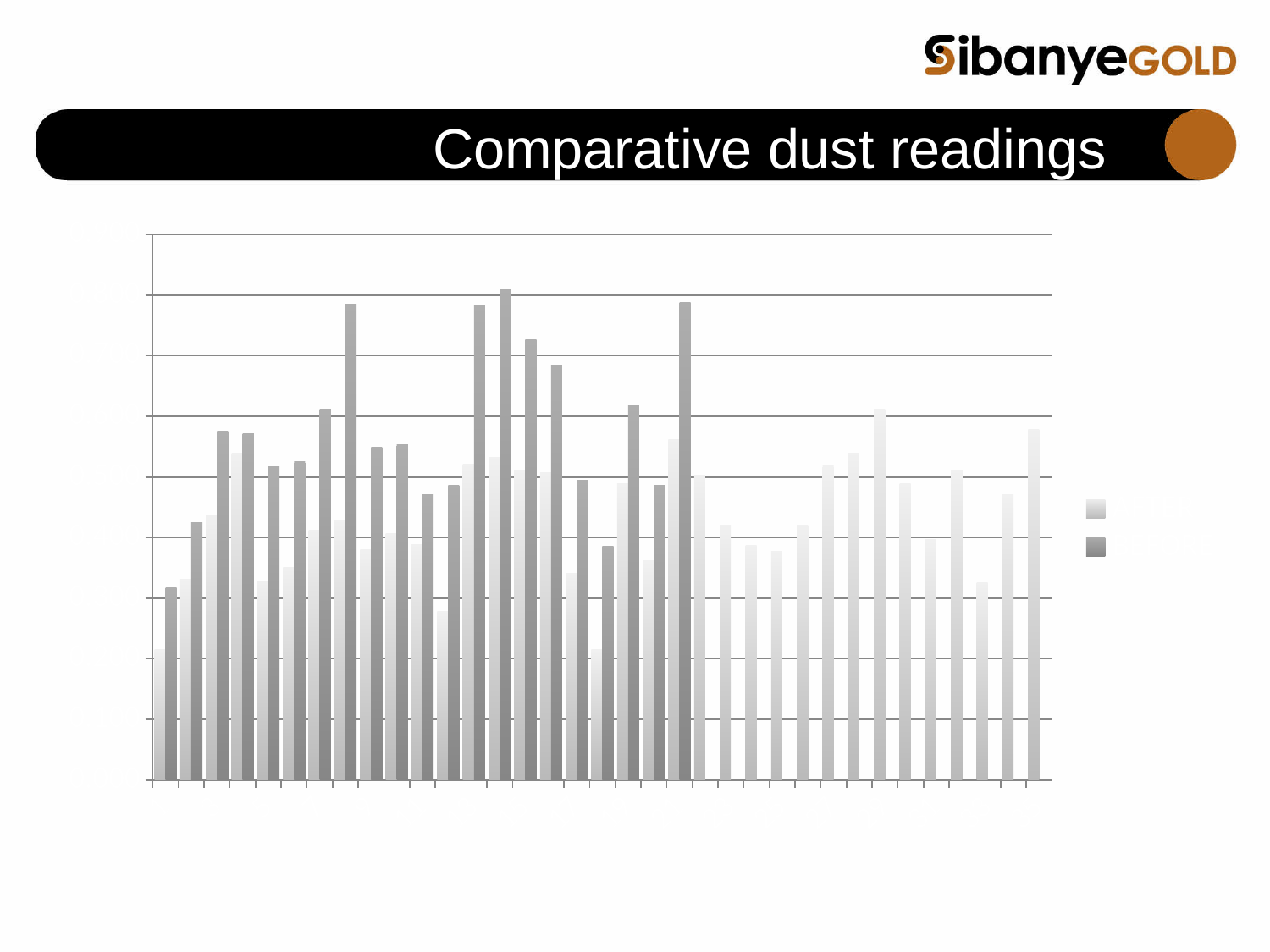

# Comparative dust readings

### Chart

| Category | AFTER | BEFORE |
|---|---|---|
| 1 | 0.215 | 0.317 |
| 2 | 0.332 | 0.425 |
| 3 | 0.438 | 0.576 |
| 4 | 0.54 | 0.572 |
| 5 | 0.329 | 0.517 |
| 6 | 0.351 | 0.525 |
| 7 | 0.412 | 0.612 |
| 8 | 0.428 | 0.785 |
| 9 | 0.38 | 0.549 |
| 10 | 0.407 | 0.554 |
| 11 | 0.389 | 0.471 |
| 12 | 0.278 | 0.486 |
| 13 | 0.522 | 0.783 |
| 14 | 0.533 | 0.811 |
| 15 | 0.512 | 0.726 |
| 16 | 0.507 | 0.685 |
| 17 | 0.341 | 0.495 |
| 18 | 0.216 | 0.386 |
| 19 | 0.489 | 0.617 |
| 20 | 0.362 | 0.487 |
| 21 | 0.562 | 0.788 |
| 22 | 0.503 | None |
| 23 | 0.421 | None |
| 24 | 0.387 | None |
| 25 | 0.377 | None |
| 26 | 0.421 | None |
| 27 | 0.518 | None |
| 28 | 0.539 | None |
| 29 | 0.612 | None |
| 30 | 0.489 | None |
| 31 | 0.397 | None |
| 32 | 0.512 | None |
| 33 | 0.326 | None |
| 34 | 0.471 | None |
| 35 | 0.578 | None |